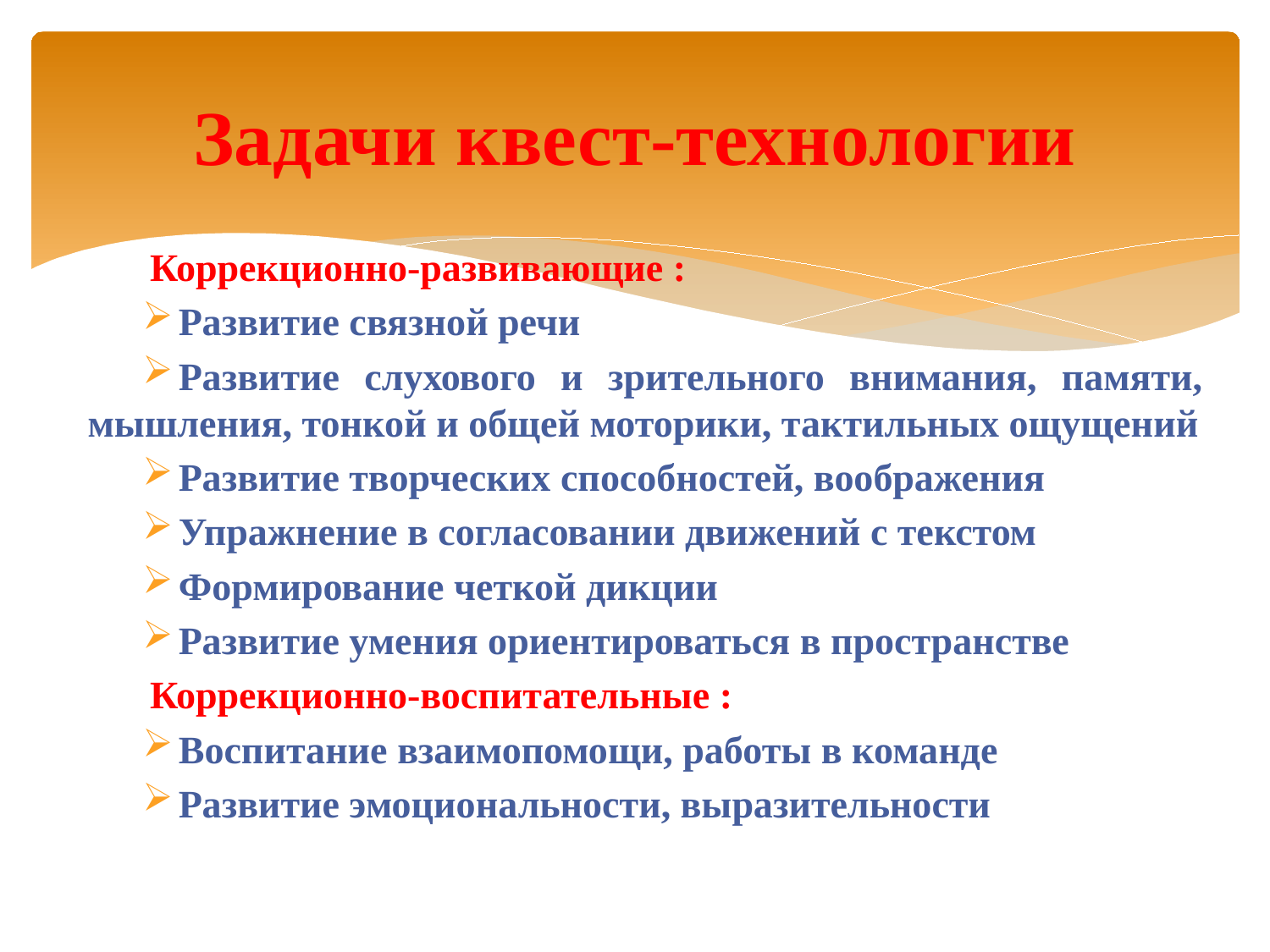

# Задачи квест-технологии
Коррекционно-развивающие :
Развитие связной речи
Развитие слухового и зрительного внимания, памяти, мышления, тонкой и общей моторики, тактильных ощущений
Развитие творческих способностей, воображения
Упражнение в согласовании движений с текстом
Формирование четкой дикции
Развитие умения ориентироваться в пространстве
Коррекционно-воспитательные :
Воспитание взаимопомощи, работы в команде
Развитие эмоциональности, выразительности